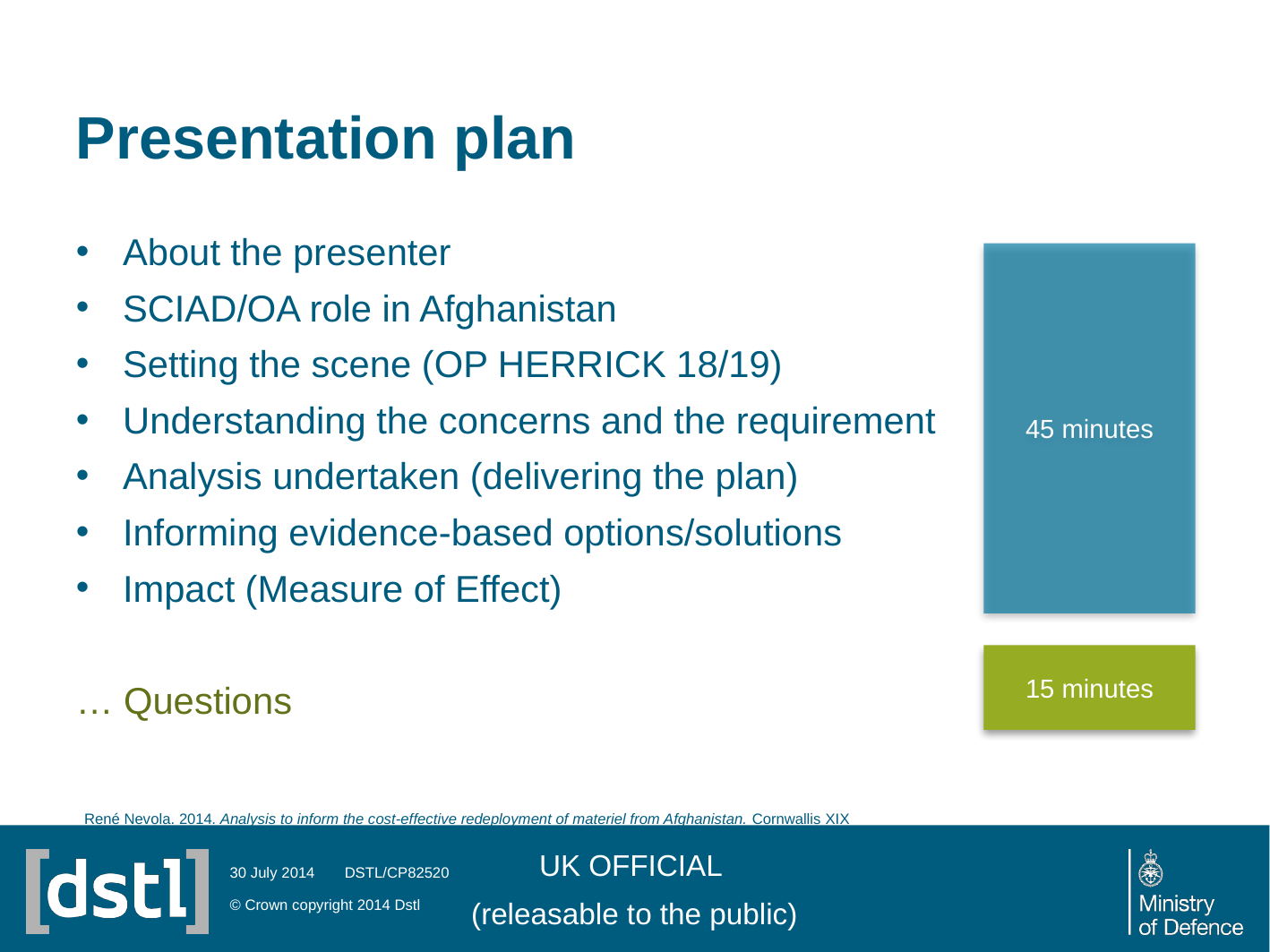

# Presentation plan
About the presenter
SCIAD/OA role in Afghanistan
Setting the scene (OP HERRICK 18/19)
Understanding the concerns and the requirement
Analysis undertaken (delivering the plan)
Informing evidence-based options/solutions
Impact (Measure of Effect)

… Questions

45 minutes
15 minutes
UK OFFICIAL
(releasable to the public)
30 July 2014
© Crown copyright 2014 Dstl